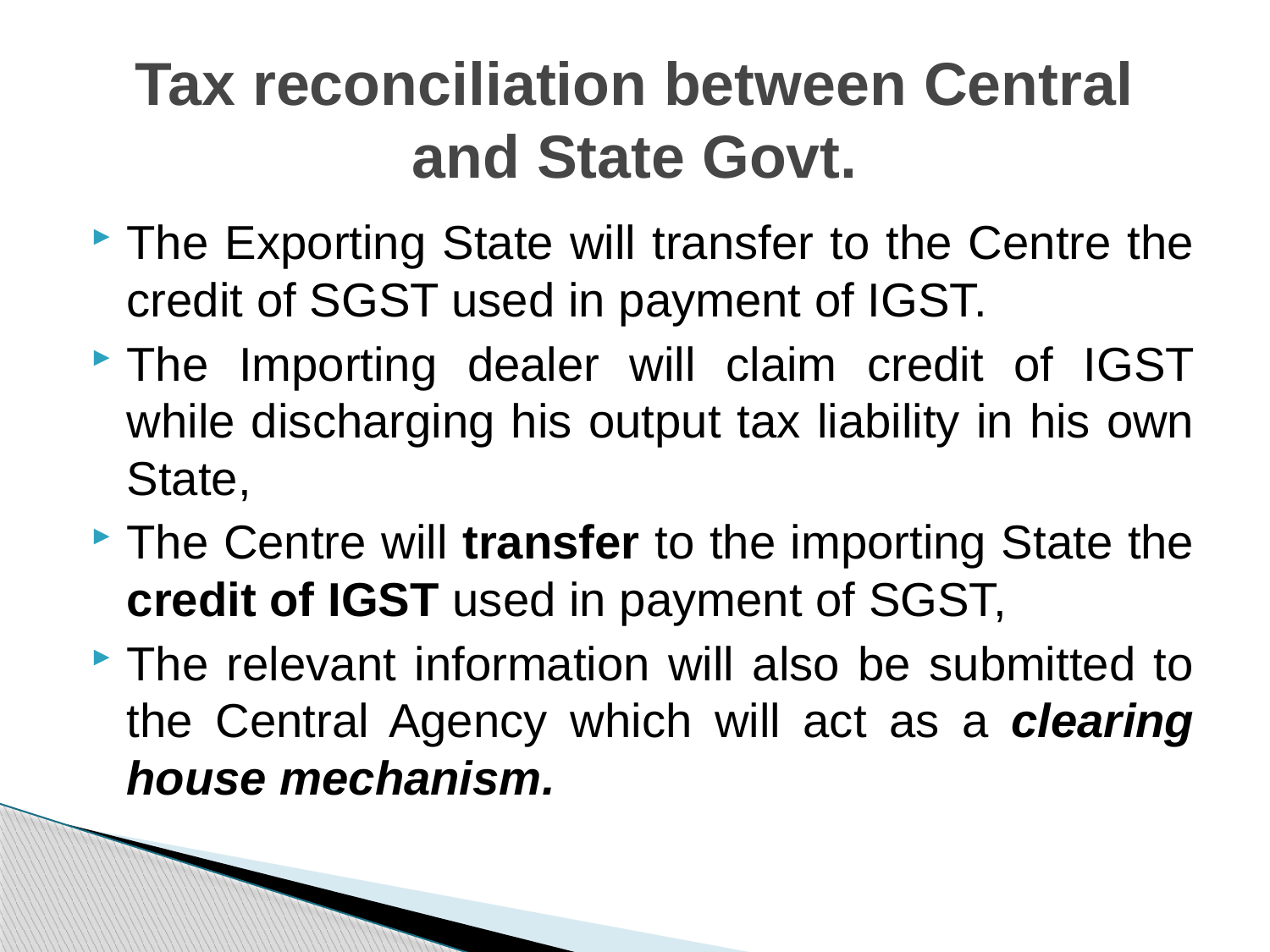

# Tax reconciliation between Central and State Govt.
The Exporting State will transfer to the Centre the credit of SGST used in payment of IGST.
The Importing dealer will claim credit of IGST while discharging his output tax liability in his own State,
The Centre will transfer to the importing State the credit of IGST used in payment of SGST,
The relevant information will also be submitted to the Central Agency which will act as a clearing house mechanism.